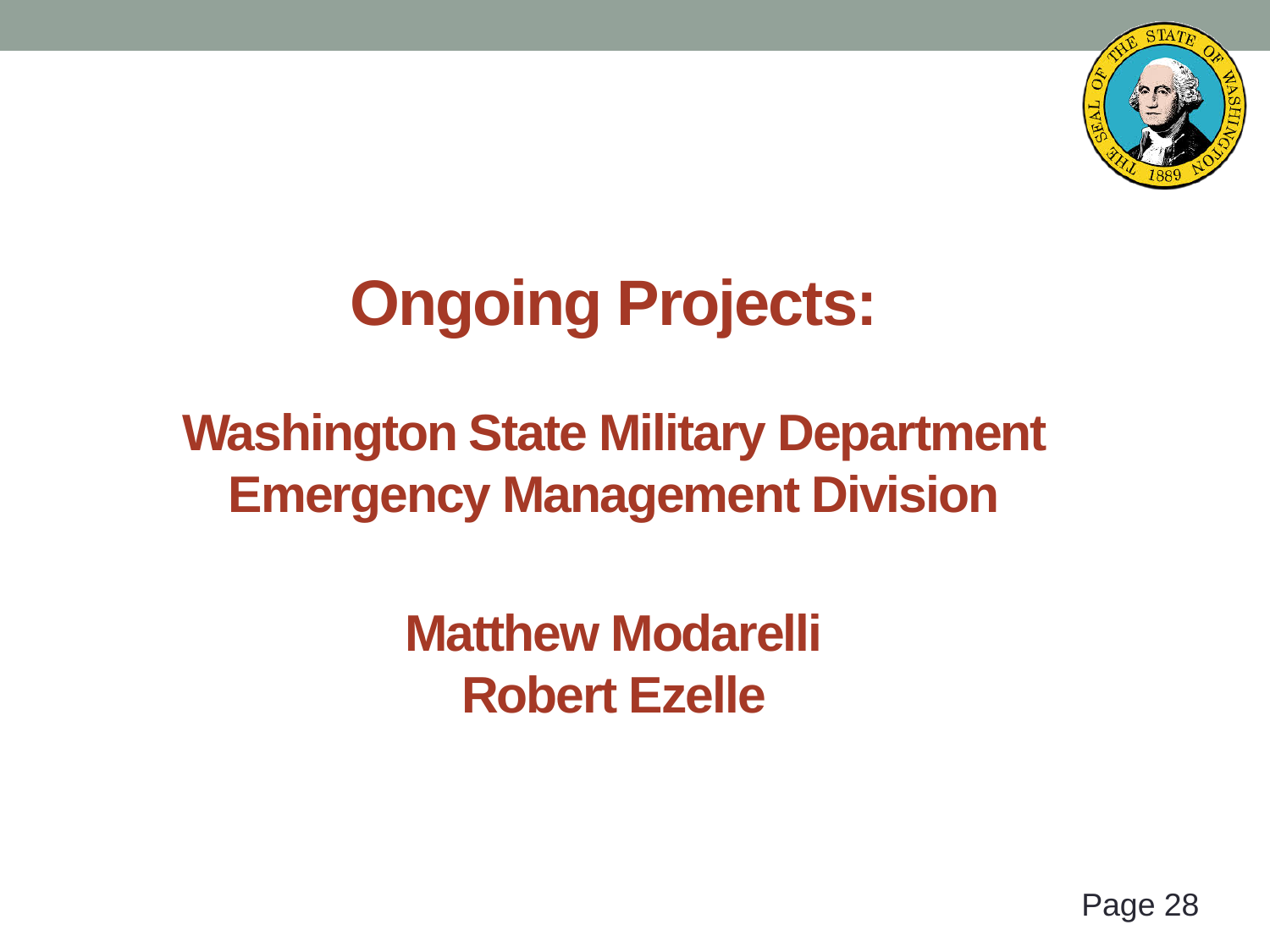

# Ongoing Projects: Washington State Military Department Emergency Management Division Matthew Modarelli Robert Ezelle